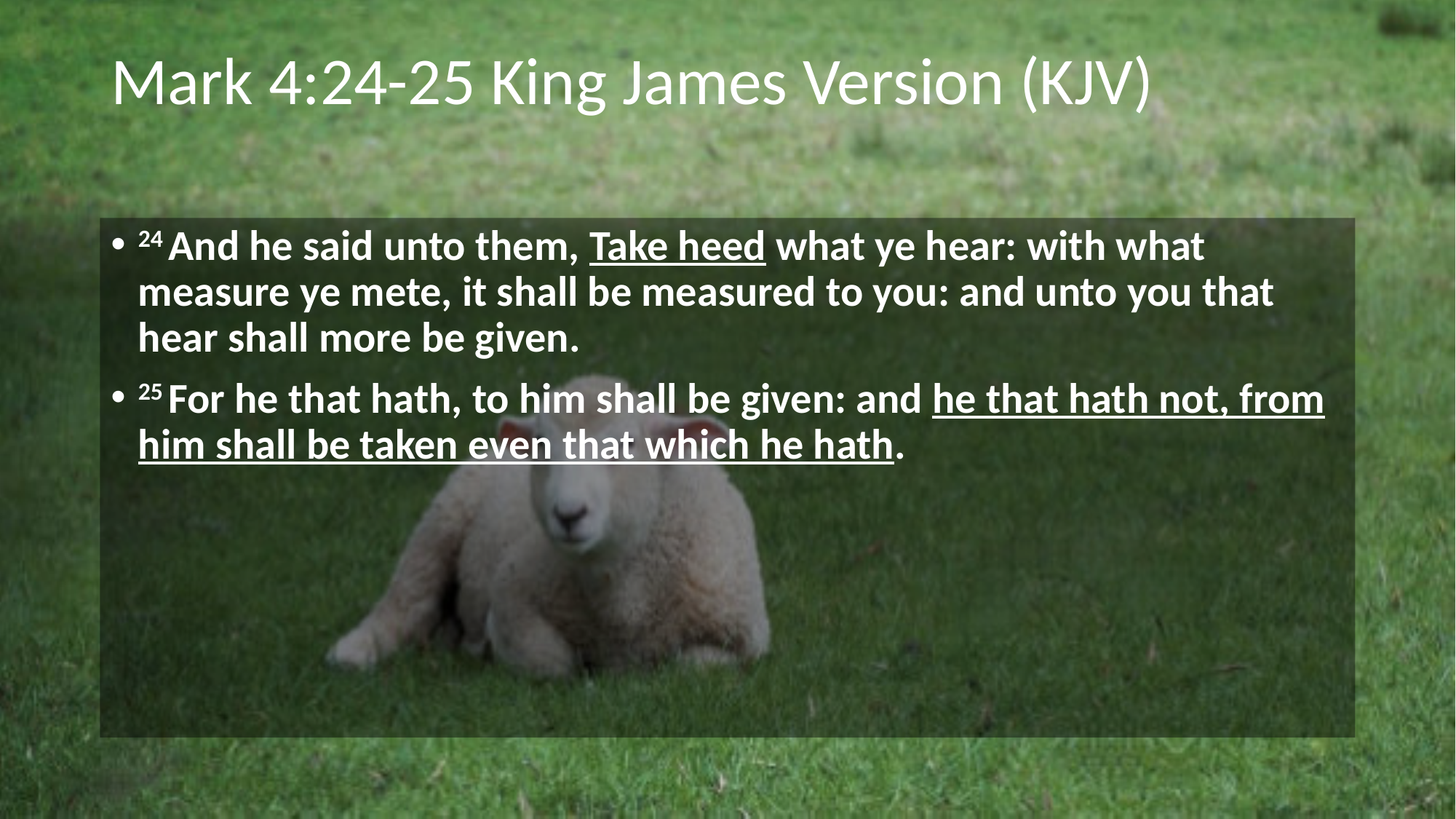

# Mark 4:24-25 King James Version (KJV)
24 And he said unto them, Take heed what ye hear: with what measure ye mete, it shall be measured to you: and unto you that hear shall more be given.
25 For he that hath, to him shall be given: and he that hath not, from him shall be taken even that which he hath.